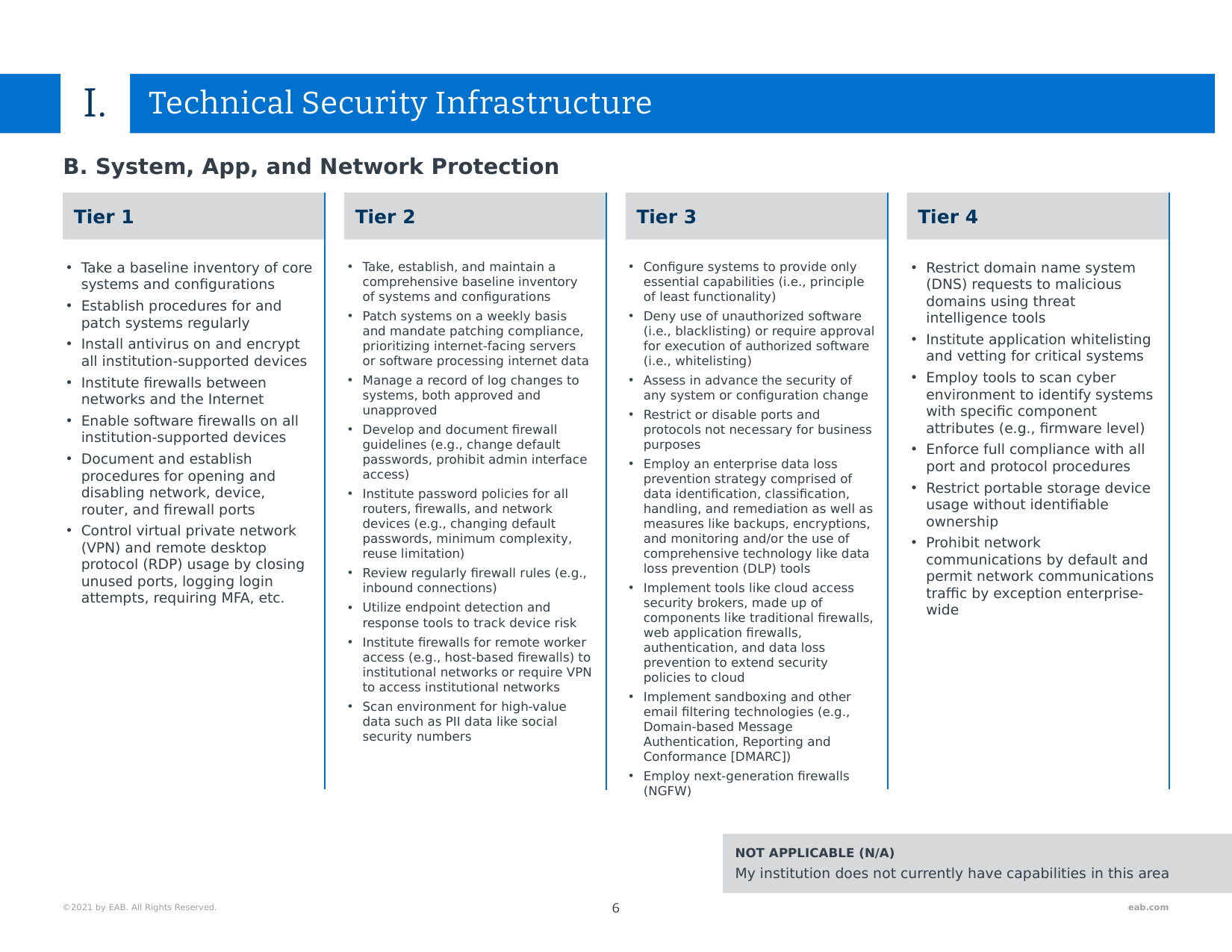

I.
# Technical Security Infrastructure
B. System, App, and Network Protection
Tier 1
Tier 2
Tier 3
Tier 4
Restrict domain name system (DNS) requests to malicious domains using threat intelligence tools
Institute application whitelisting and vetting for critical systems
Employ tools to scan cyber environment to identify systems with specific component attributes (e.g., firmware level)
Enforce full compliance with all port and protocol procedures
Restrict portable storage device usage without identifiable ownership
Prohibit network communications by default and permit network communications traffic by exception enterprise-wide
Take a baseline inventory of core systems and configurations
Establish procedures for and patch systems regularly
Install antivirus on and encrypt all institution-supported devices
Institute firewalls between networks and the Internet
Enable software firewalls on all institution-supported devices
Document and establish procedures for opening and disabling network, device, router, and firewall ports
Control virtual private network (VPN) and remote desktop protocol (RDP) usage by closing unused ports, logging login attempts, requiring MFA, etc.

Take, establish, and maintain a comprehensive baseline inventory of systems and configurations
Patch systems on a weekly basis and mandate patching compliance, prioritizing internet-facing servers or software processing internet data
Manage a record of log changes to systems, both approved and unapproved
Develop and document firewall guidelines (e.g., change default passwords, prohibit admin interface access)
Institute password policies for all routers, firewalls, and network devices (e.g., changing default passwords, minimum complexity, reuse limitation)
Review regularly firewall rules (e.g., inbound connections)
Utilize endpoint detection and response tools to track device risk
Institute firewalls for remote worker access (e.g., host-based firewalls) to institutional networks or require VPN to access institutional networks
Scan environment for high-value data such as PII data like social security numbers

Configure systems to provide only essential capabilities (i.e., principle of least functionality)
Deny use of unauthorized software (i.e., blacklisting) or require approval for execution of authorized software (i.e., whitelisting)
Assess in advance the security of any system or configuration change
Restrict or disable ports and protocols not necessary for business purposes
Employ an enterprise data loss prevention strategy comprised of data identification, classification, handling, and remediation as well as measures like backups, encryptions, and monitoring and/or the use of comprehensive technology like data loss prevention (DLP) tools
Implement tools like cloud access security brokers, made up of components like traditional firewalls, web application firewalls, authentication, and data loss prevention to extend security policies to cloud
Implement sandboxing and other email filtering technologies (e.g., Domain-based Message Authentication, Reporting and Conformance [DMARC])
Employ next-generation firewalls (NGFW)

NOT APPLICABLE (N/A)
My institution does not currently have capabilities in this area